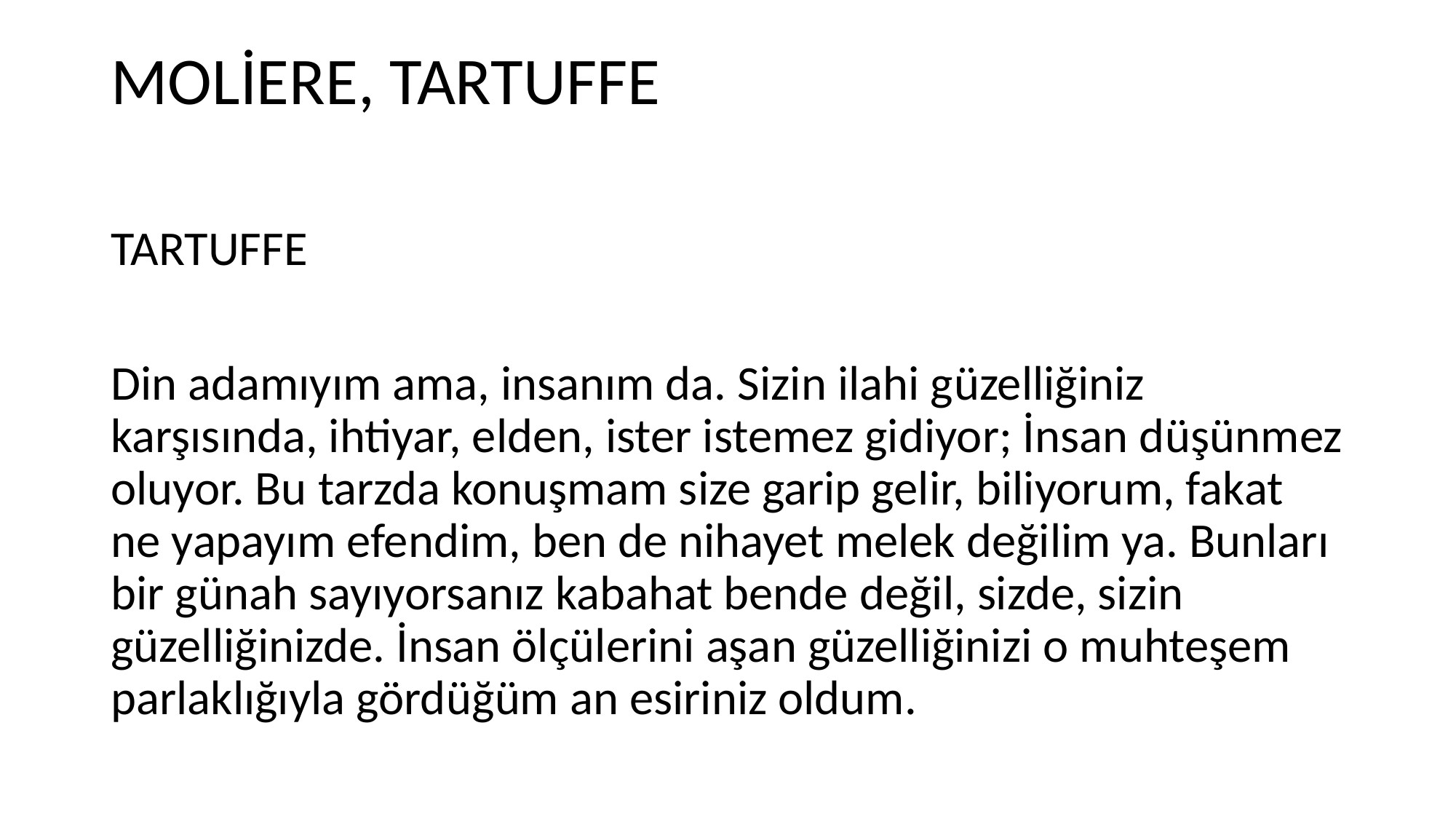

# MOLİERE, TARTUFFE
TARTUFFE

Din adamıyım ama, insanım da. Sizin ilahi güzelliğiniz karşısında, ihtiyar, elden, ister istemez gidiyor; İnsan düşünmez oluyor. Bu tarzda konuşmam size garip gelir, biliyorum, fakat ne yapayım efendim, ben de nihayet melek değilim ya. Bunları bir günah sayıyorsanız kabahat bende değil, sizde, sizin güzelliğinizde. İnsan ölçülerini aşan güzelliğinizi o muhteşem parlaklığıyla gördüğüm an esiriniz oldum.